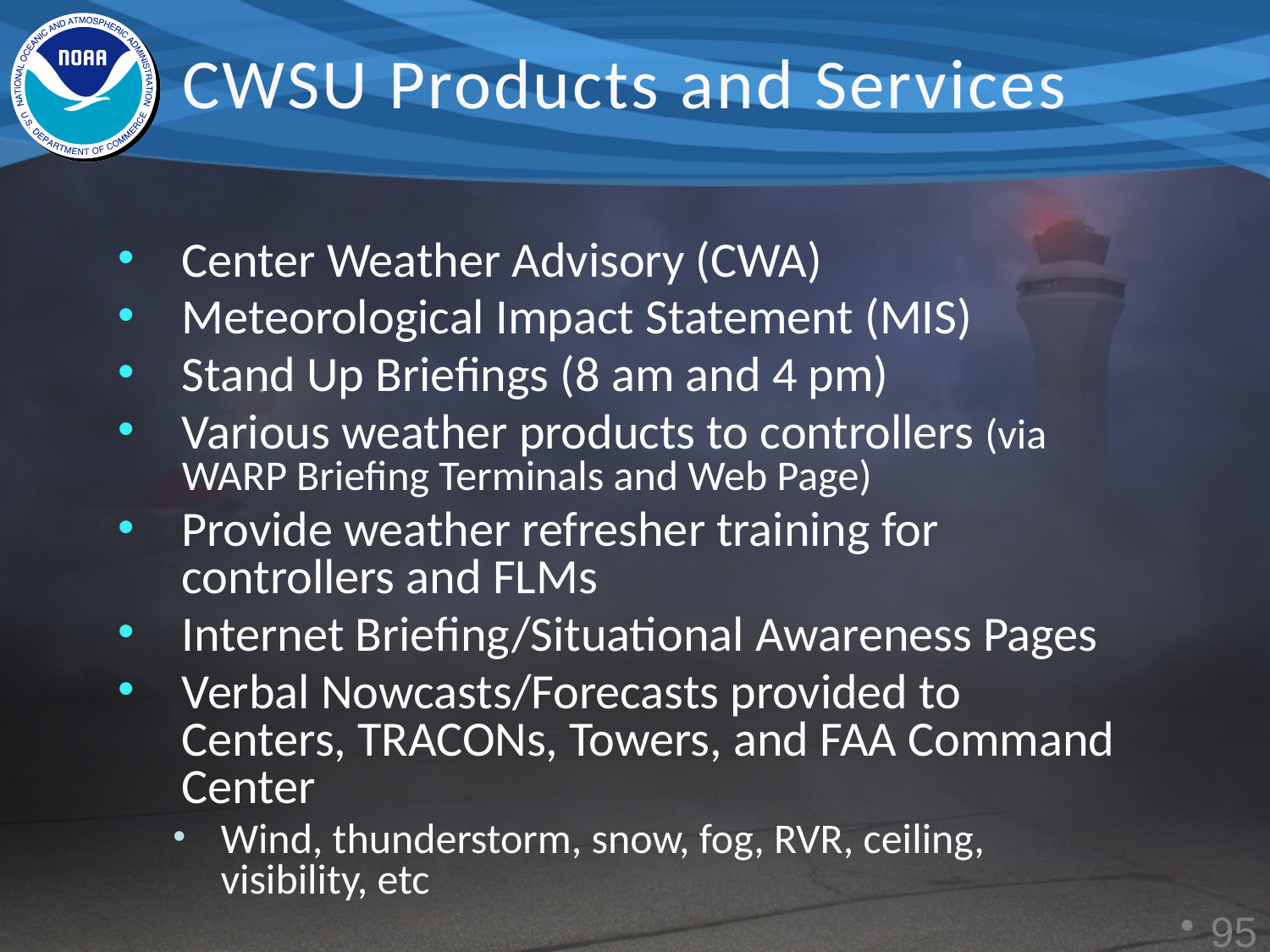

CWSU Products and Services
Center Weather Advisory (CWA)
Meteorological Impact Statement (MIS)
Stand Up Briefings (8 am and 4 pm)
Various weather products to controllers (via WARP Briefing Terminals and Web Page)
Provide weather refresher training for controllers and FLMs
Internet Briefing/Situational Awareness Pages
Verbal Nowcasts/Forecasts provided to Centers, TRACONs, Towers, and FAA Command Center
Wind, thunderstorm, snow, fog, RVR, ceiling, visibility, etc
95